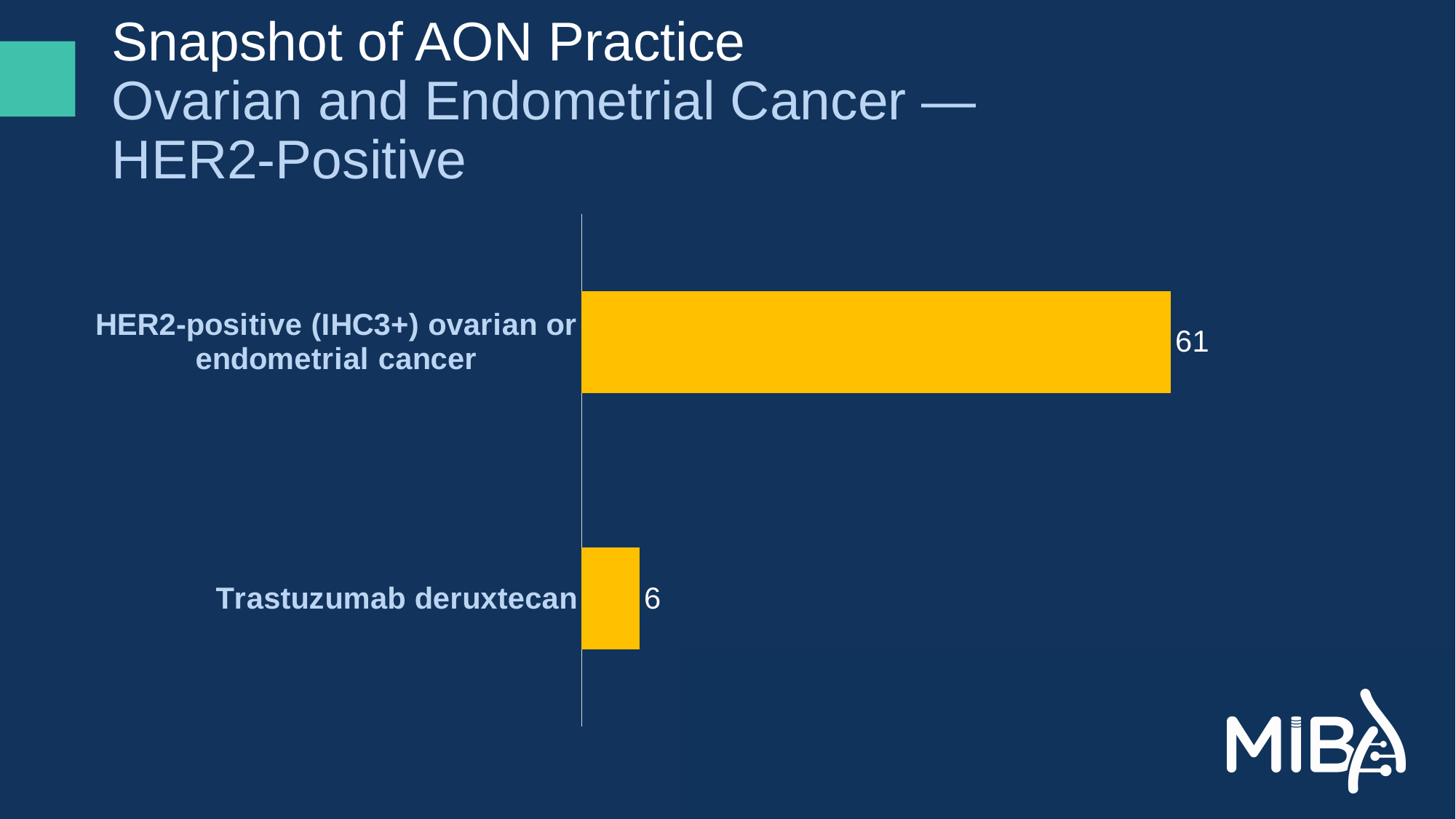

# Snapshot of AON Practice Ovarian and Endometrial Cancer — HER2-Positive

### Chart

| Category | Series 1 |
|---|---|
| Trastuzumab deruxtecan | 6.0 |
| HER2-positive (IHC3+) ovarian or endometrial cancer | 61.0 |